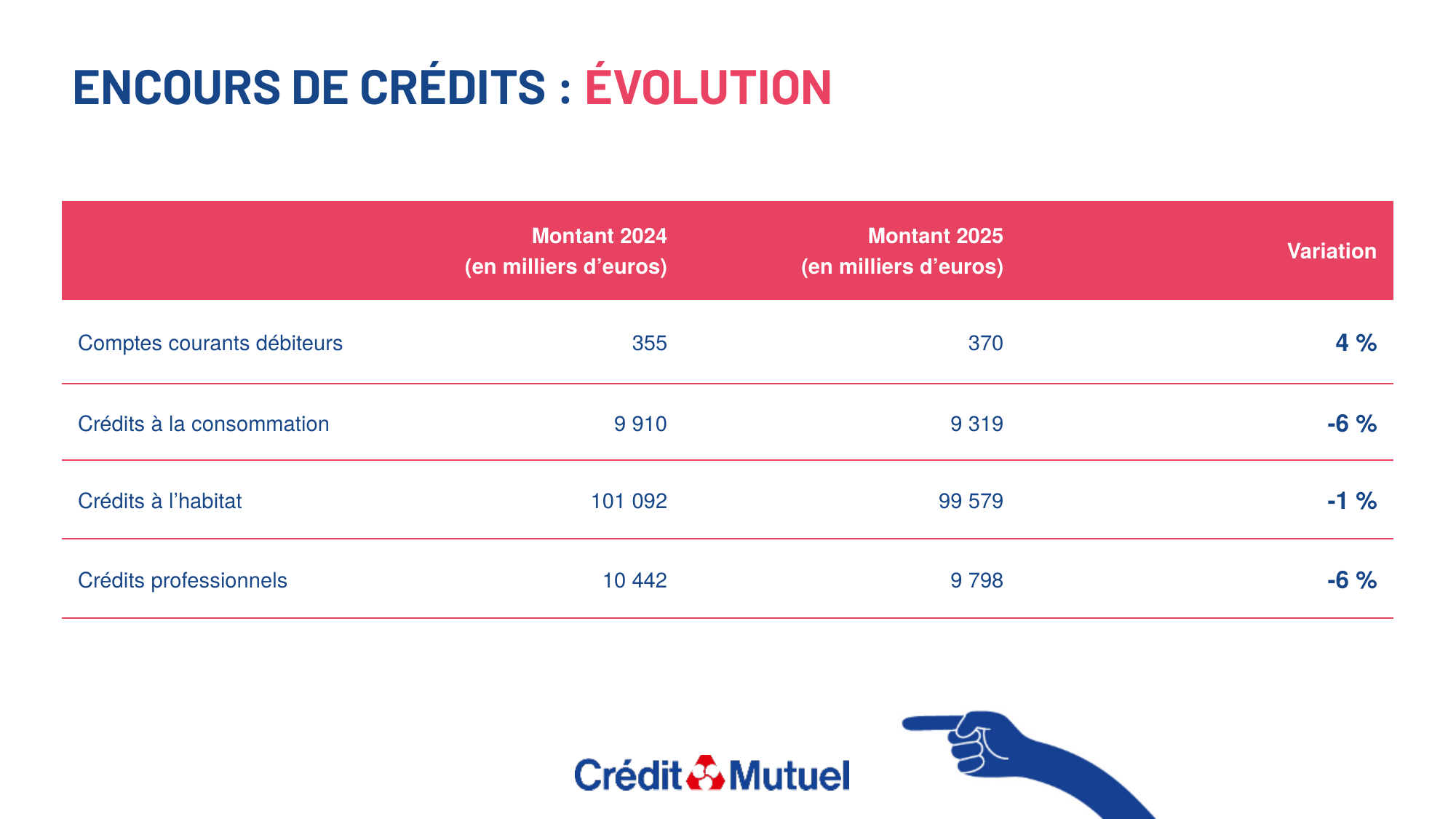

ENCOURS DE CRÉDITS : ÉVOLUTION

|  | Montant 2024 (en milliers d’euros) | Montant 2025 (en milliers d’euros) | Variation |
| --- | --- | --- | --- |
| Comptes courants débiteurs | 355 | 370 | 4 % |
| Crédits à la consommation | 9 910 | 9 319 | -6 % |
| Crédits à l’habitat | 101 092 | 99 579 | -1 % |
| Crédits professionnels | 10 442 | 9 798 | -6 % |